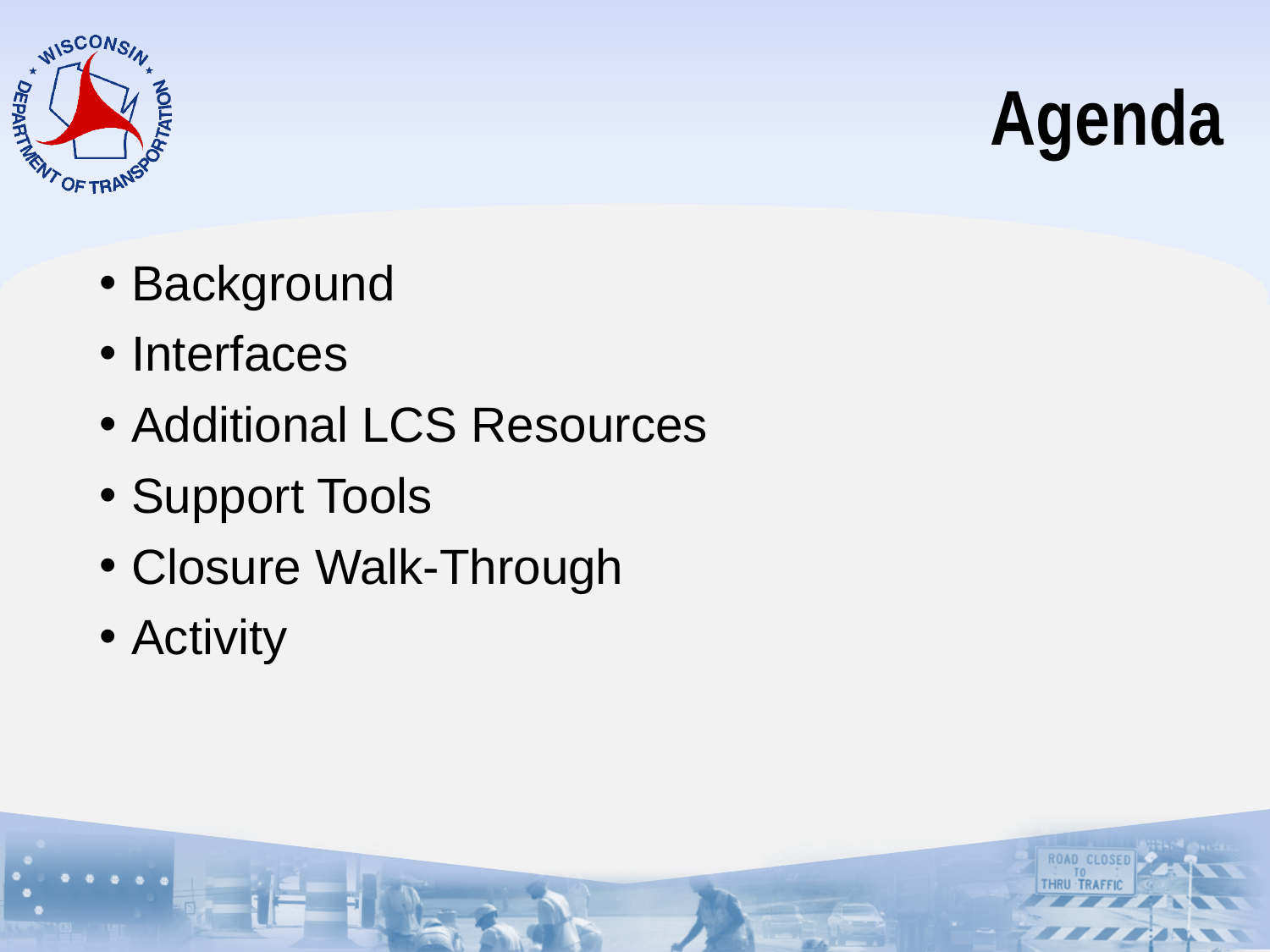

# Agenda
Background
Interfaces
Additional LCS Resources
Support Tools
Closure Walk-Through
Activity